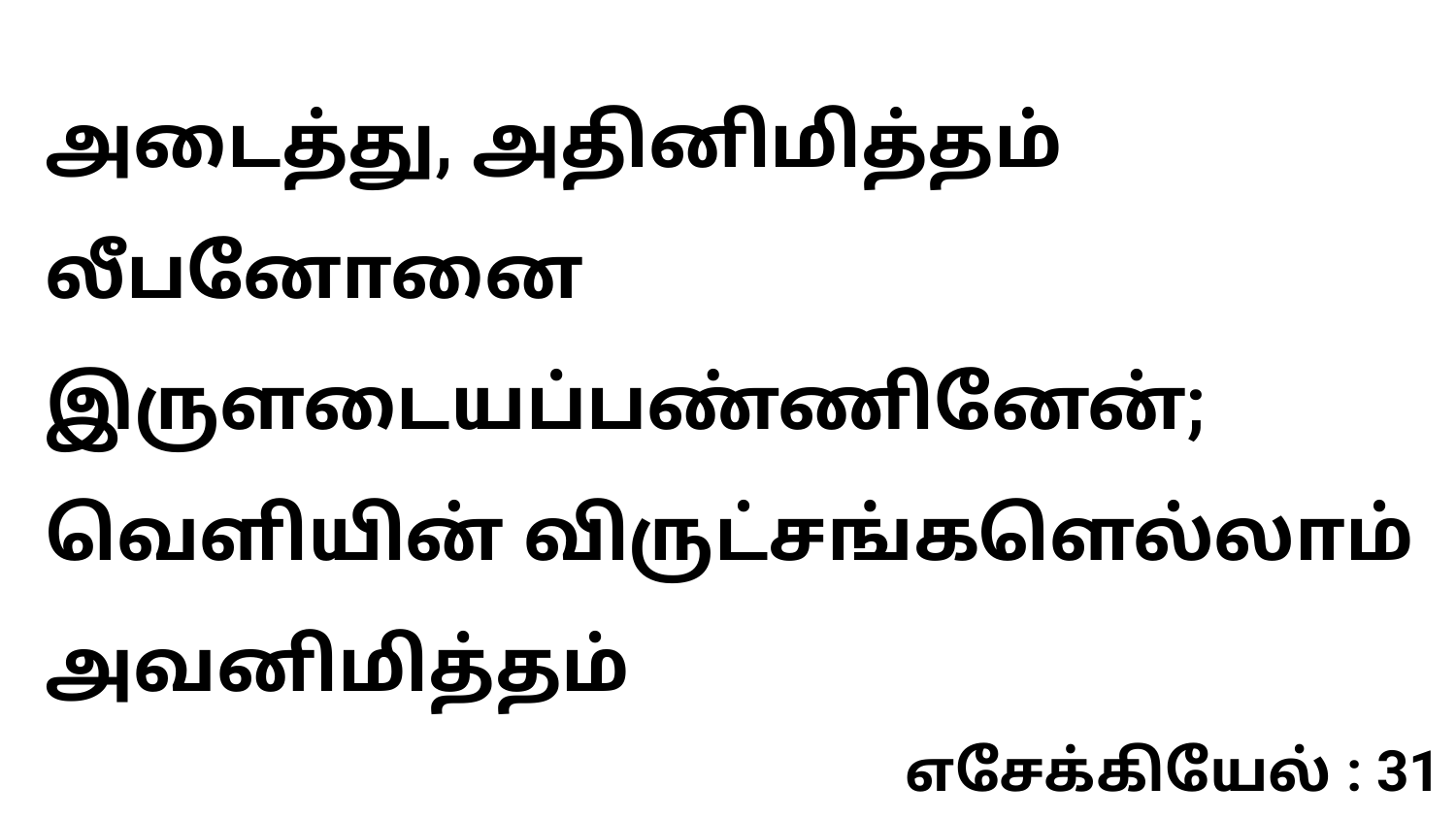

அடைத்து, அதினிமித்தம் லீபனோனை இருளடையப்பண்ணினேன்; வெளியின் விருட்சங்களெல்லாம் அவனிமித்தம்
எசேக்கியேல் : 31